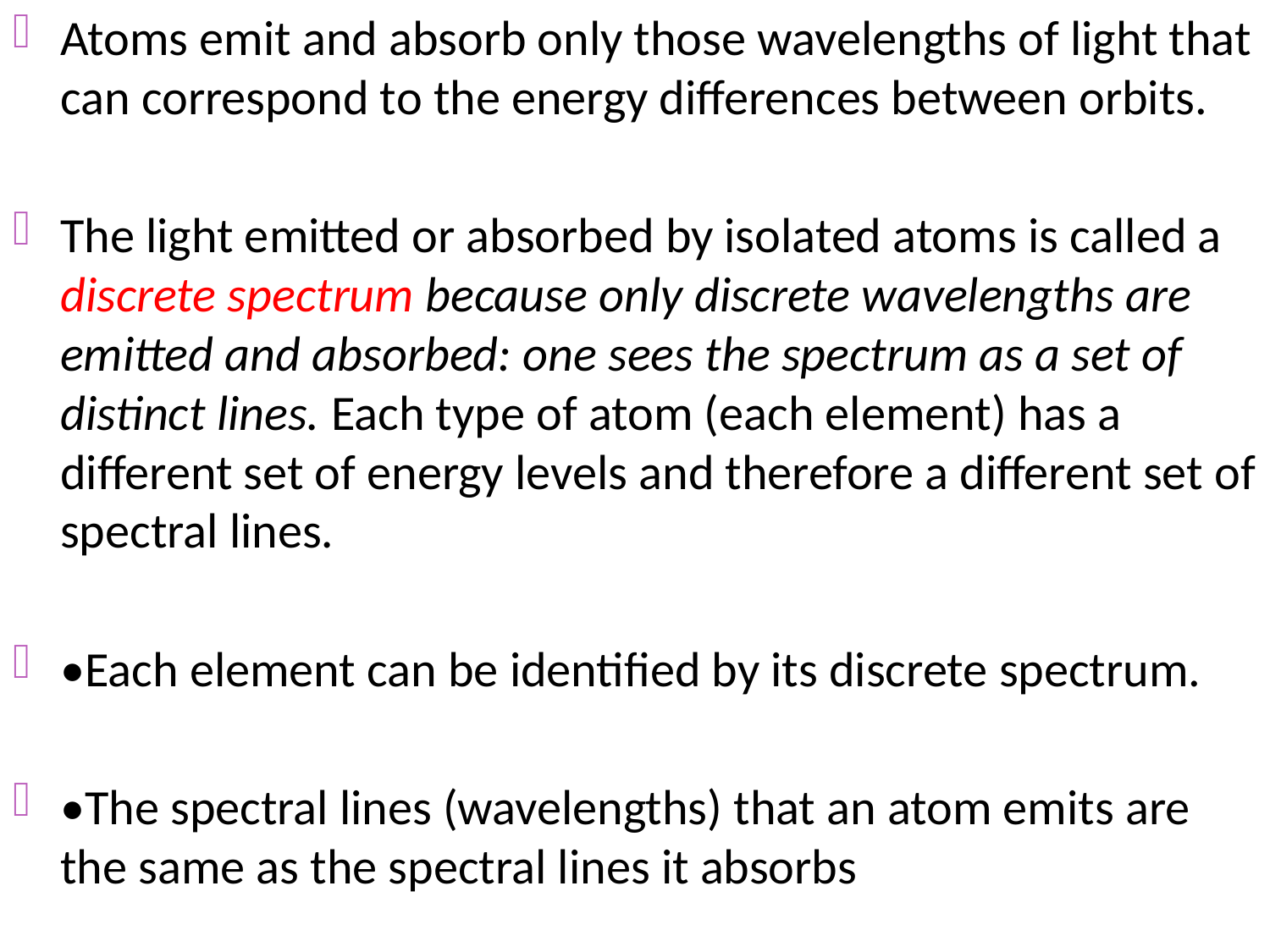

Atoms emit and absorb only those wavelengths of light that can correspond to the energy differences between orbits.

The light emitted or absorbed by isolated atoms is called a discrete spectrum because only discrete wavelengths are emitted and absorbed: one sees the spectrum as a set of distinct lines. Each type of atom (each element) has a different set of energy levels and therefore a different set of spectral lines.

•Each element can be identified by its discrete spectrum.

•The spectral lines (wavelengths) that an atom emits are the same as the spectral lines it absorbs